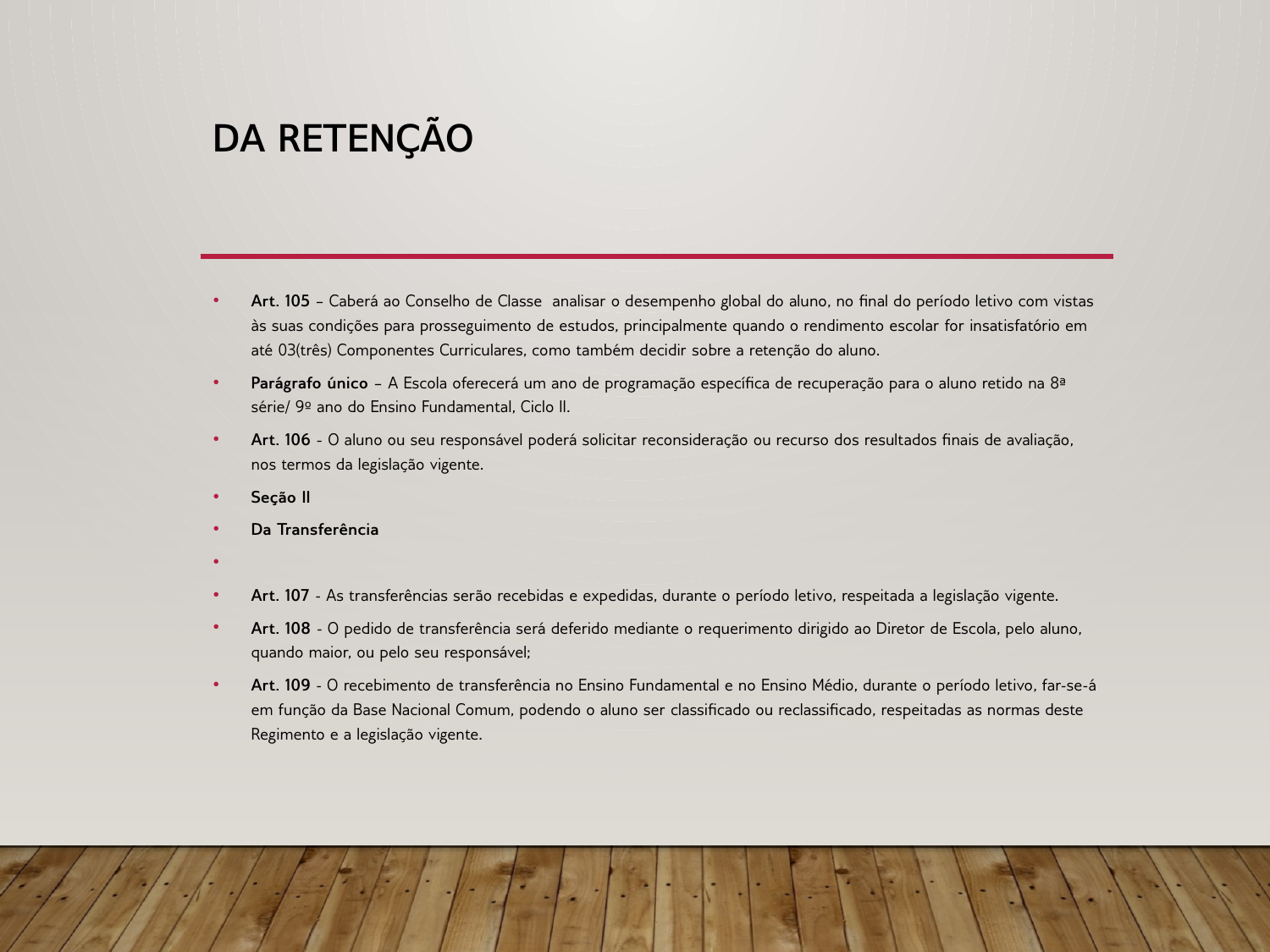

# Da Retenção
Art. 105 – Caberá ao Conselho de Classe  analisar o desempenho global do aluno, no final do período letivo com vistas às suas condições para prosseguimento de estudos, principalmente quando o rendimento escolar for insatisfatório em até 03(três) Componentes Curriculares, como também decidir sobre a retenção do aluno.
Parágrafo único – A Escola oferecerá um ano de programação específica de recuperação para o aluno retido na 8ª série/ 9º ano do Ensino Fundamental, Ciclo II.
Art. 106 - O aluno ou seu responsável poderá solicitar reconsideração ou recurso dos resultados finais de avaliação, nos termos da legislação vigente.
Seção II
Da Transferência

Art. 107 - As transferências serão recebidas e expedidas, durante o período letivo, respeitada a legislação vigente.
Art. 108 - O pedido de transferência será deferido mediante o requerimento dirigido ao Diretor de Escola, pelo aluno, quando maior, ou pelo seu responsável;
Art. 109 - O recebimento de transferência no Ensino Fundamental e no Ensino Médio, durante o período letivo, far-se-á em função da Base Nacional Comum, podendo o aluno ser classificado ou reclassificado, respeitadas as normas deste Regimento e a legislação vigente.